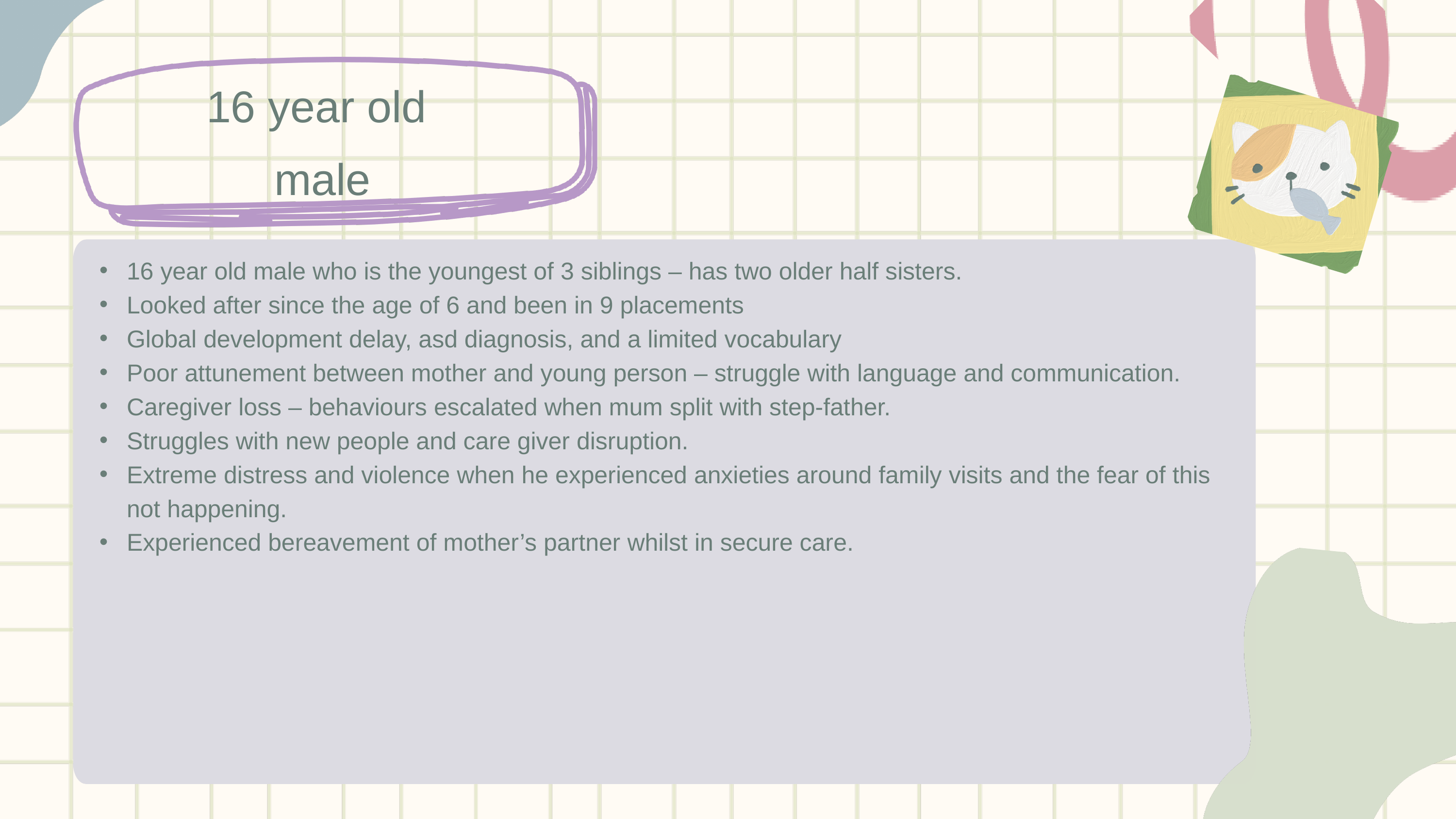

16 year old
male

16 year old male who is the youngest of 3 siblings – has two older half sisters.
Looked after since the age of 6 and been in 9 placements
Global development delay, asd diagnosis, and a limited vocabulary
Poor attunement between mother and young person – struggle with language and communication.
Caregiver loss – behaviours escalated when mum split with step-father.
Struggles with new people and care giver disruption.
Extreme distress and violence when he experienced anxieties around family visits and the fear of this not happening.
Experienced bereavement of mother’s partner whilst in secure care.